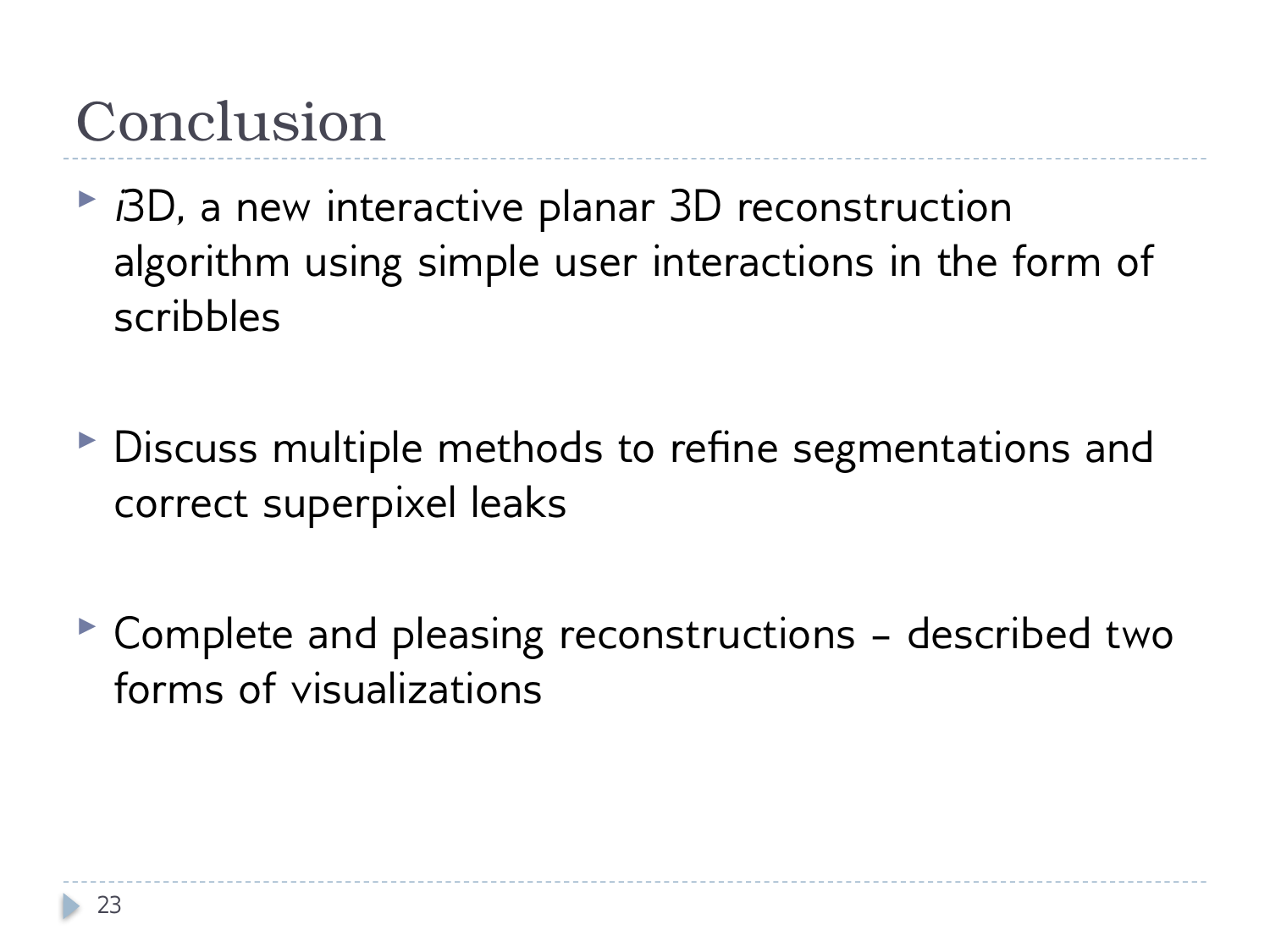

# Conclusion
i3D, a new interactive planar 3D reconstruction algorithm using simple user interactions in the form of scribbles

Discuss multiple methods to refine segmentations and correct superpixel leaks

Complete and pleasing reconstructions – described two forms of visualizations

23